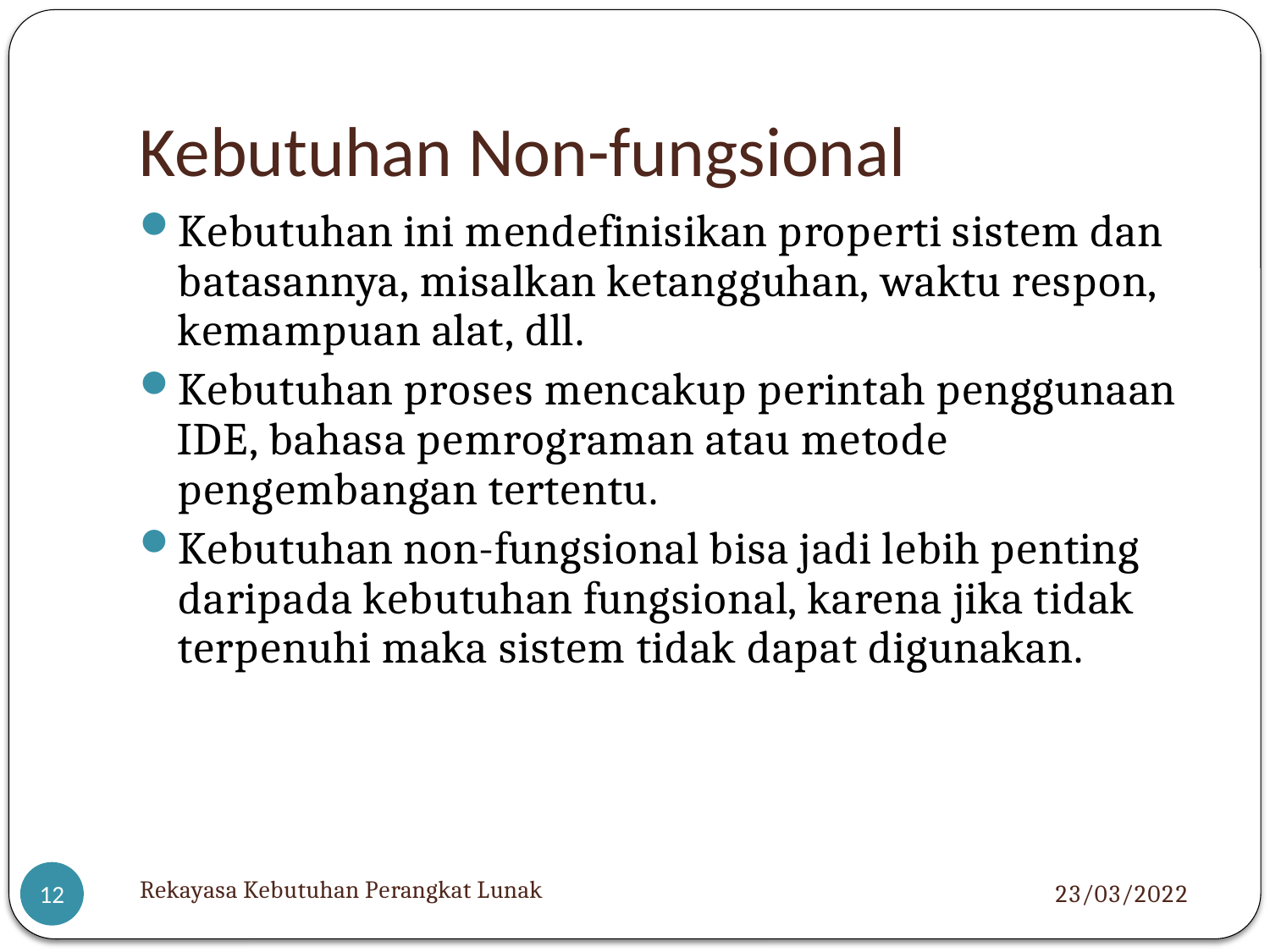

# Kebutuhan Non-fungsional
Kebutuhan ini mendefinisikan properti sistem dan batasannya, misalkan ketangguhan, waktu respon, kemampuan alat, dll.
Kebutuhan proses mencakup perintah penggunaan IDE, bahasa pemrograman atau metode pengembangan tertentu.
Kebutuhan non-fungsional bisa jadi lebih penting daripada kebutuhan fungsional, karena jika tidak terpenuhi maka sistem tidak dapat digunakan.
Rekayasa Kebutuhan Perangkat Lunak
23/03/2022
12